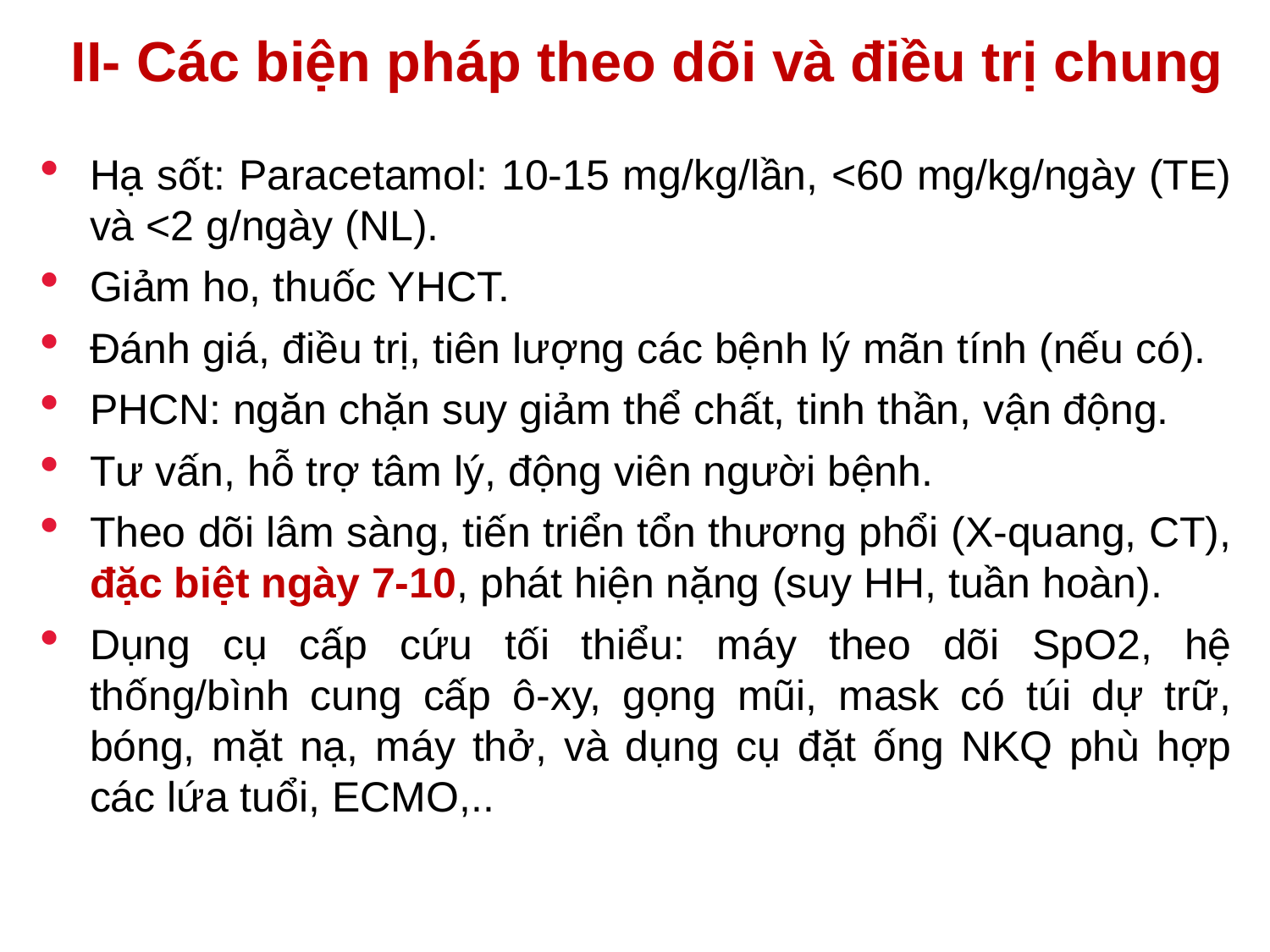

# II- Các biện pháp theo dõi và điều trị chung
Hạ sốt: Paracetamol: 10-15 mg/kg/lần, <60 mg/kg/ngày (TE) và <2 g/ngày (NL).
Giảm ho, thuốc YHCT.
Đánh giá, điều trị, tiên lượng các bệnh lý mãn tính (nếu có).
PHCN: ngăn chặn suy giảm thể chất, tinh thần, vận động.
Tư vấn, hỗ trợ tâm lý, động viên người bệnh.
Theo dõi lâm sàng, tiến triển tổn thương phổi (X-quang, CT), đặc biệt ngày 7-10, phát hiện nặng (suy HH, tuần hoàn).
Dụng cụ cấp cứu tối thiểu: máy theo dõi SpO2, hệ thống/bình cung cấp ô-xy, gọng mũi, mask có túi dự trữ, bóng, mặt nạ, máy thở, và dụng cụ đặt ống NKQ phù hợp các lứa tuổi, ECMO,..